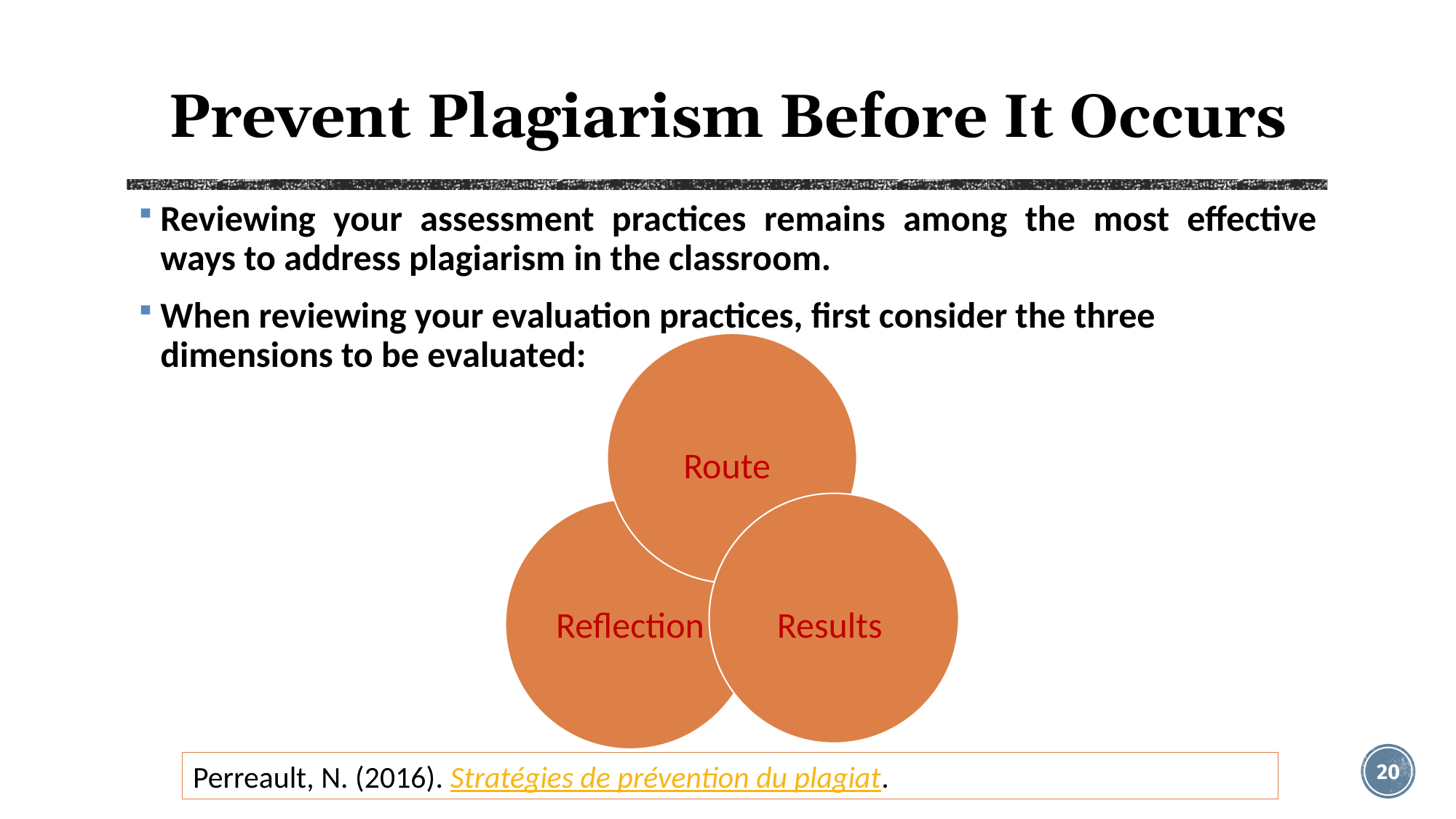

# Prevent Plagiarism Before It Occurs
Reviewing your assessment practices remains among the most effective ways to address plagiarism in the classroom.
When reviewing your evaluation practices, first consider the three dimensions to be evaluated:
Route
Results

Reflection
20
Perreault, N. (2016). Stratégies de prévention du plagiat.